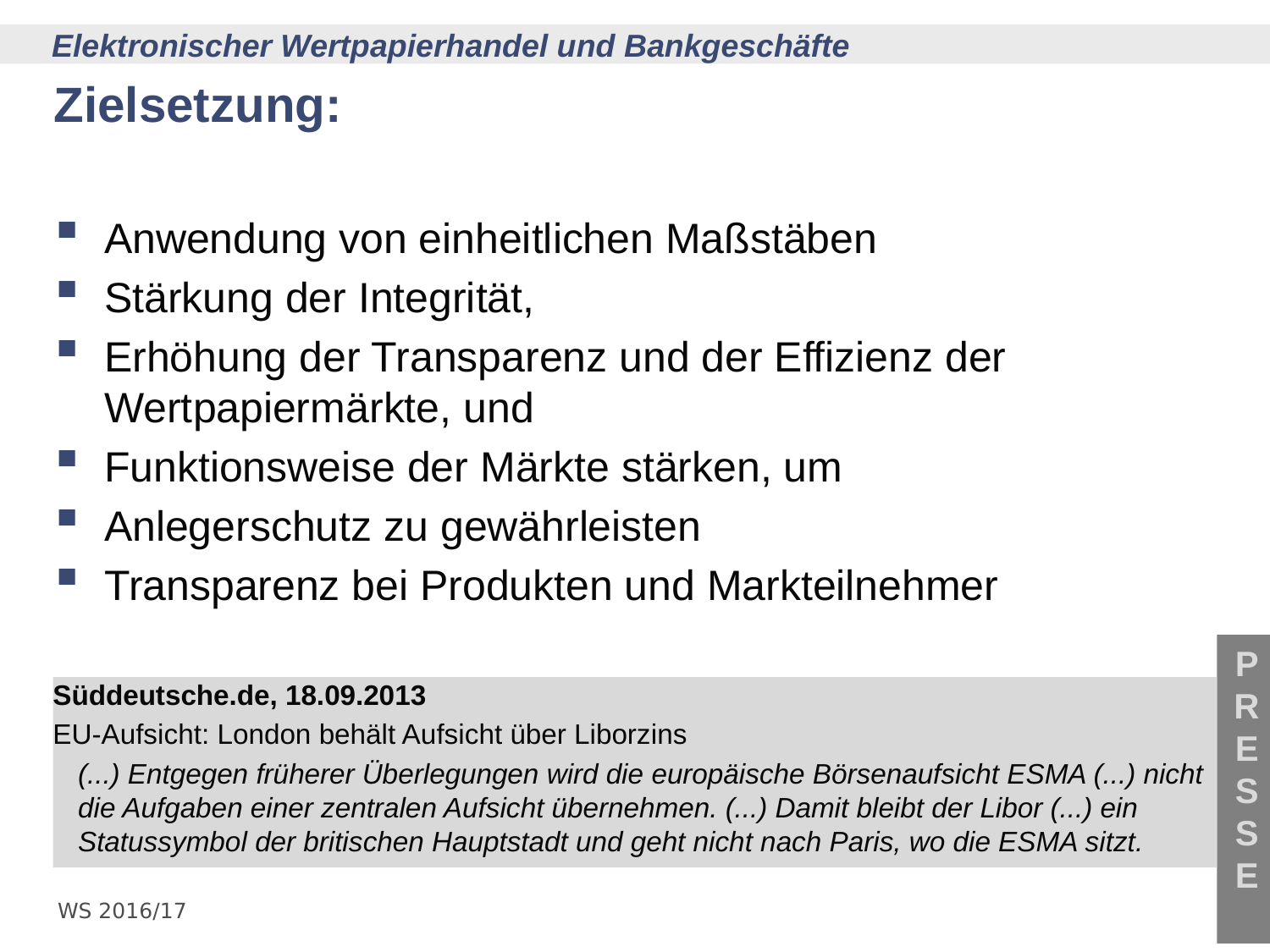

# Zielsetzung:
Anwendung von einheitlichen Maßstäben
Stärkung der Integrität,
Erhöhung der Transparenz und der Effizienz der Wertpapiermärkte, und
Funktionsweise der Märkte stärken, um
Anlegerschutz zu gewährleisten
Transparenz bei Produkten und Markteilnehmer

Süddeutsche.de, 18.09.2013
EU-Aufsicht: London behält Aufsicht über Liborzins
(...) Entgegen früherer Überlegungen wird die europäische Börsenaufsicht ESMA (...) nicht die Aufgaben einer zentralen Aufsicht übernehmen. (...) Damit bleibt der Libor (...) ein Statussymbol der britischen Hauptstadt und geht nicht nach Paris, wo die ESMA sitzt.